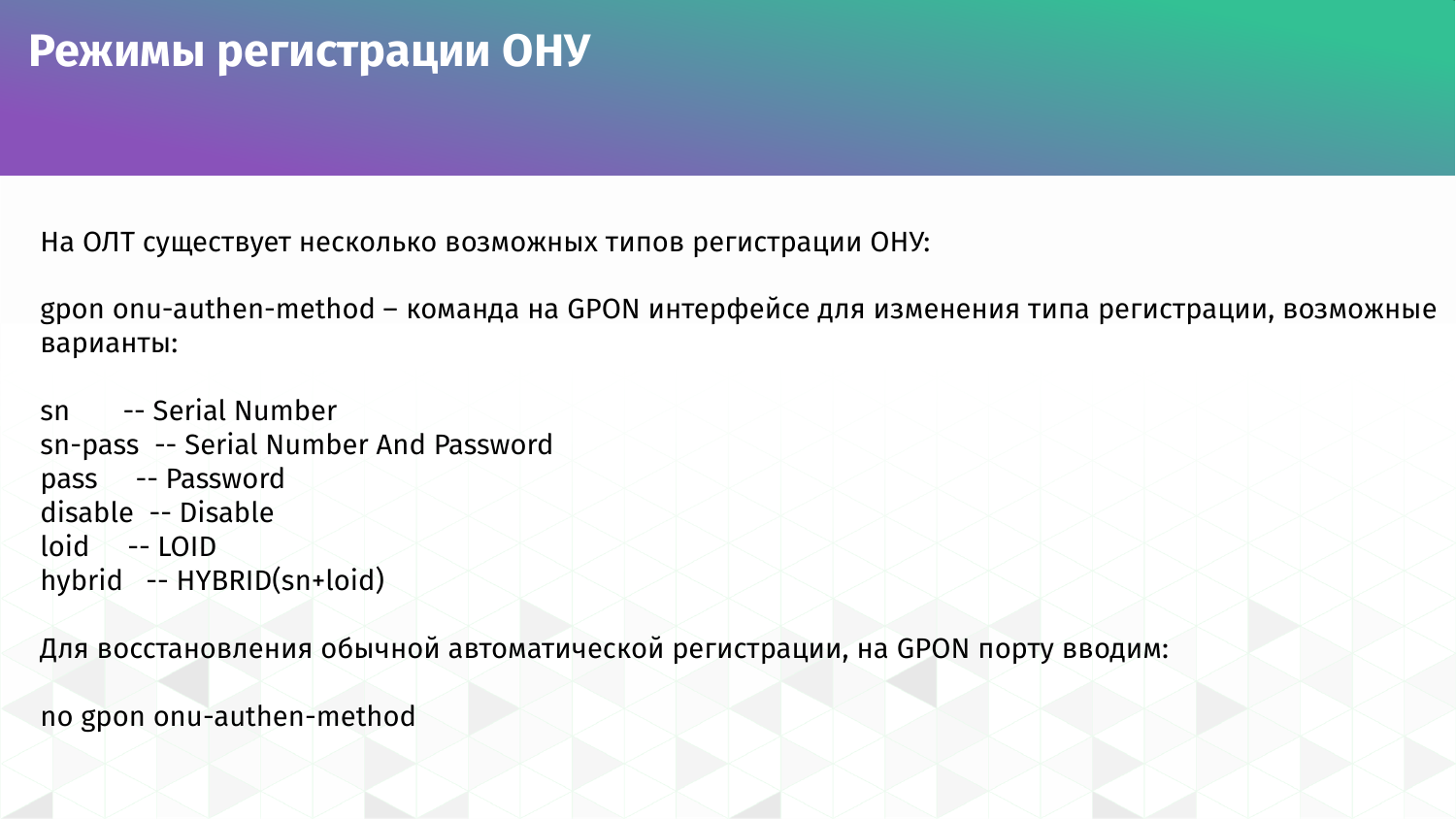

Режимы регистрации ОНУ

На ОЛТ существует несколько возможных типов регистрации ОНУ:

gpon onu-authen-method – команда на GPON интерфейсе для изменения типа регистрации, возможные варианты:

sn       -- Serial Number
sn-pass  -- Serial Number And Password
pass     -- Password
disable  -- Disable
loid     -- LOID
hybrid   -- HYBRID(sn+loid)

Для восстановления обычной автоматической регистрации, на GPON порту вводим:

no gpon onu-authen-method